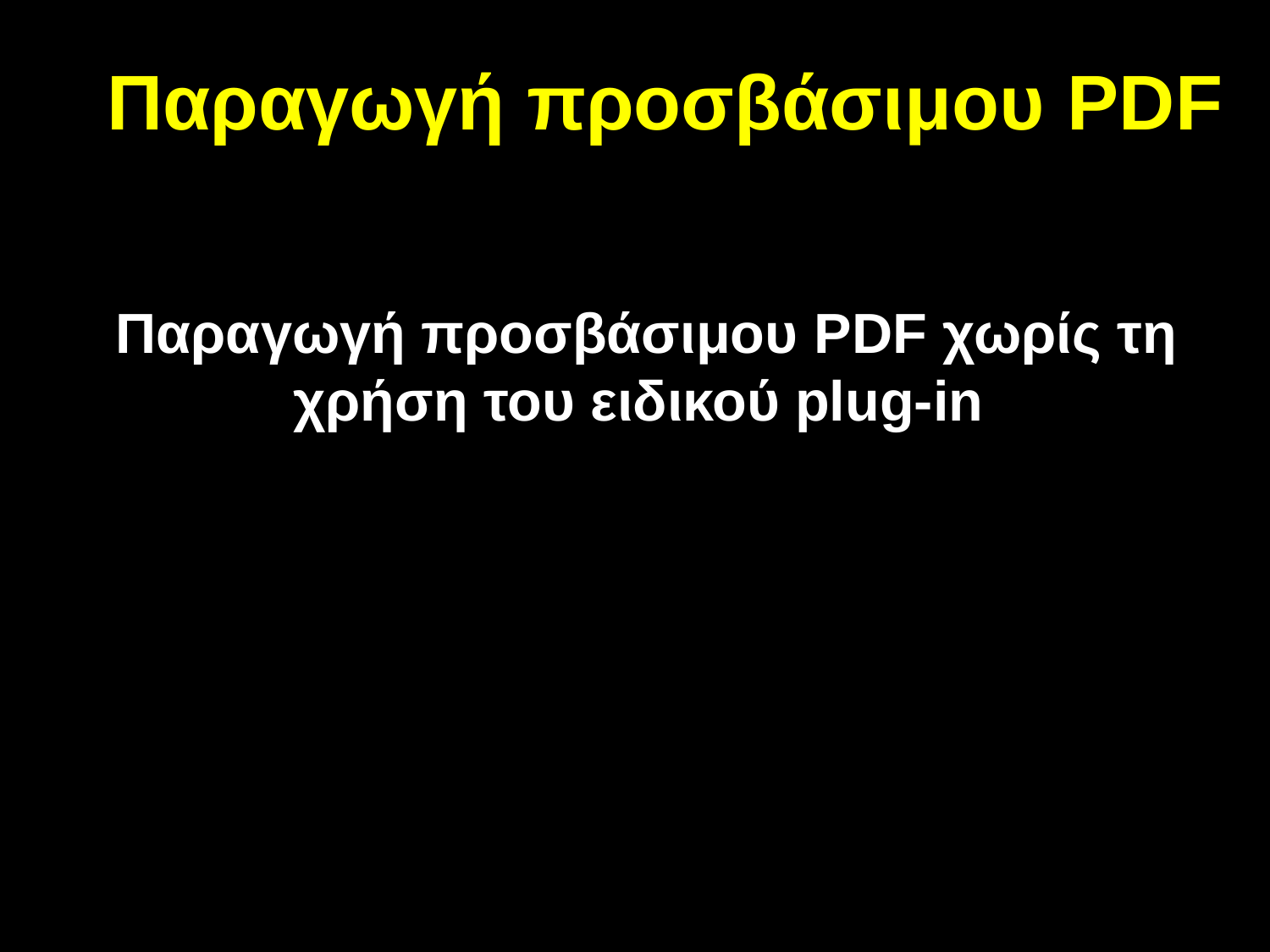

# Παραγωγή προσβάσιμου PDF

Παραγωγή προσβάσιμου PDF χωρίς τη χρήση του ειδικού plug-in